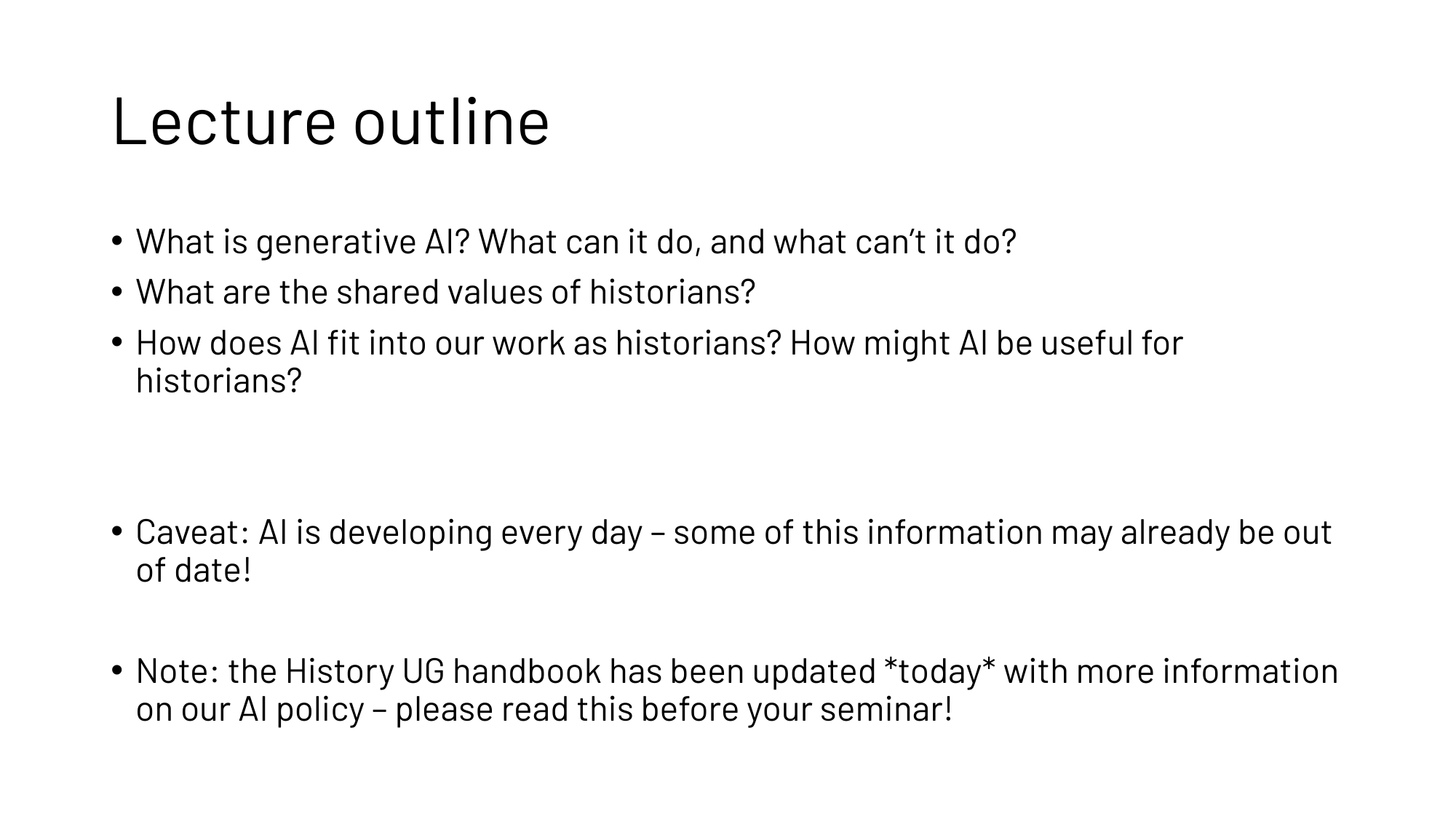

# Lecture outline
What is generative AI? What can it do, and what can’t it do?
What are the shared values of historians?
How does AI fit into our work as historians? How might AI be useful for historians?

Caveat: AI is developing every day – some of this information may already be out of date!

Note: the History UG handbook has been updated *today* with more information on our AI policy – please read this before your seminar!